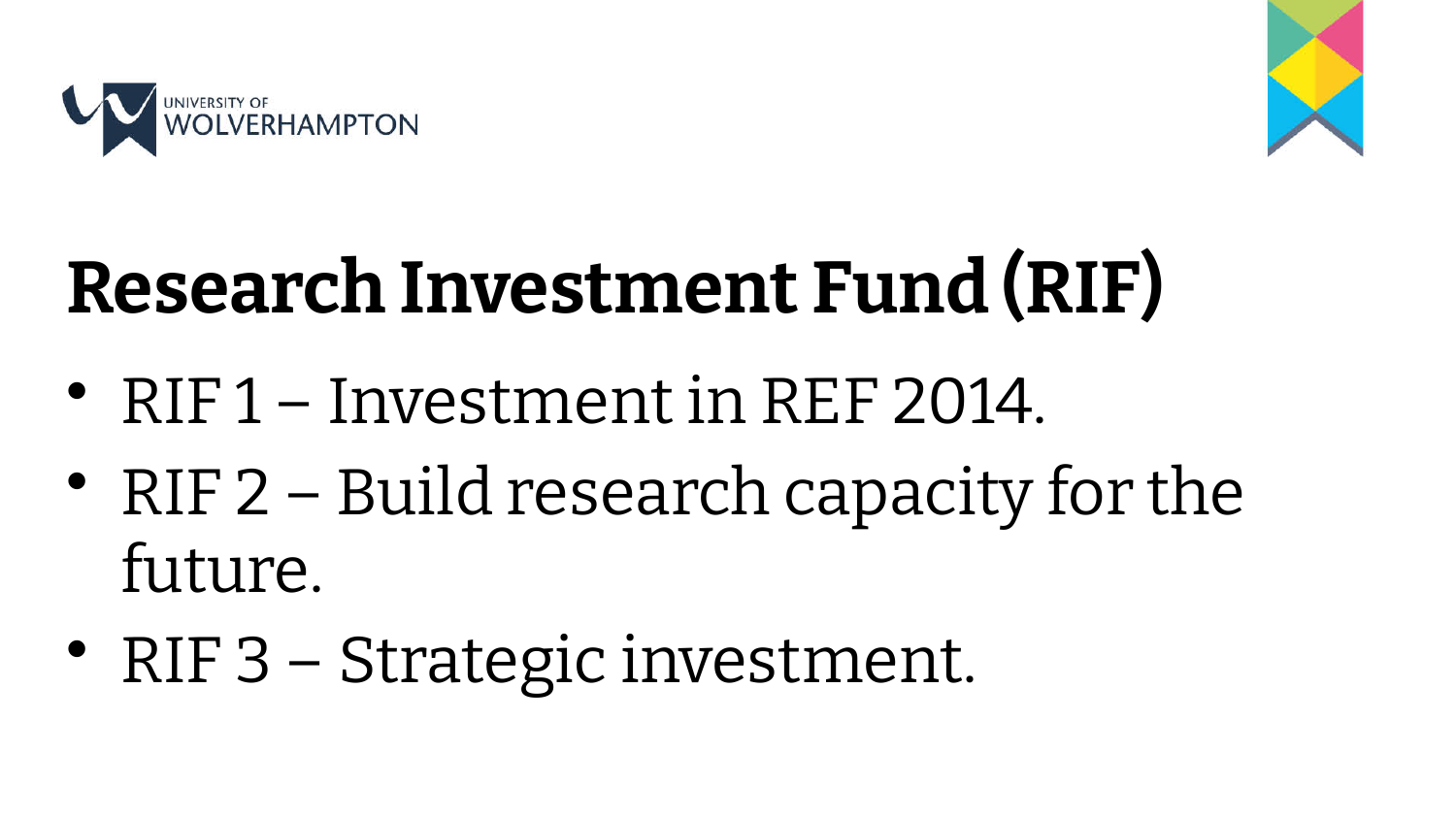

# Research Investment Fund (RIF)
RIF 1 – Investment in REF 2014.
RIF 2 – Build research capacity for the future.
RIF 3 – Strategic investment.